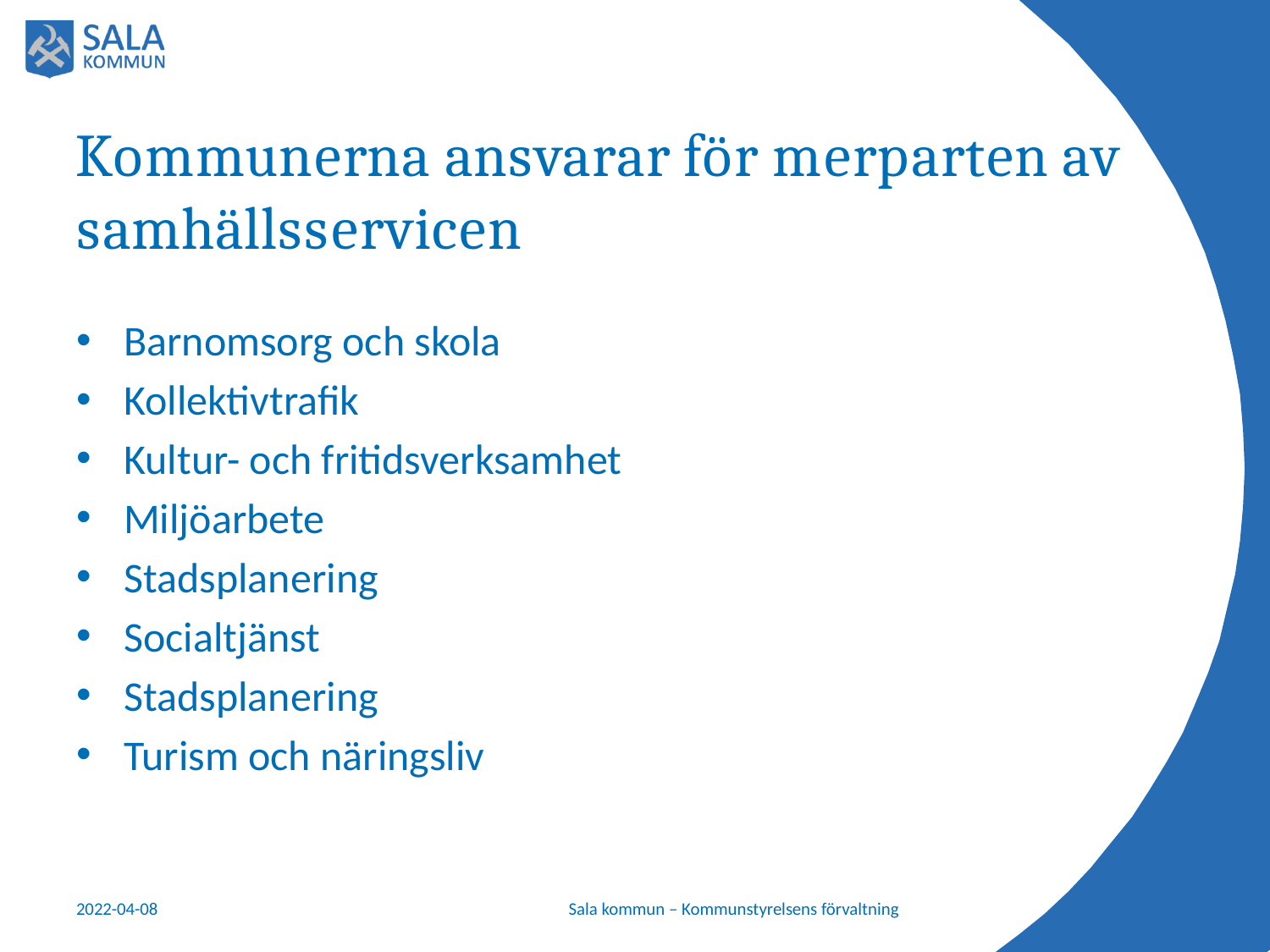

# Kommunerna ansvarar för merparten av samhällsservicen
Barnomsorg och skola
Kollektivtrafik
Kultur- och fritidsverksamhet
Miljöarbete
Stadsplanering
Socialtjänst
Stadsplanering
Turism och näringsliv
2022-04-08
Sala kommun – Kommunstyrelsens förvaltning